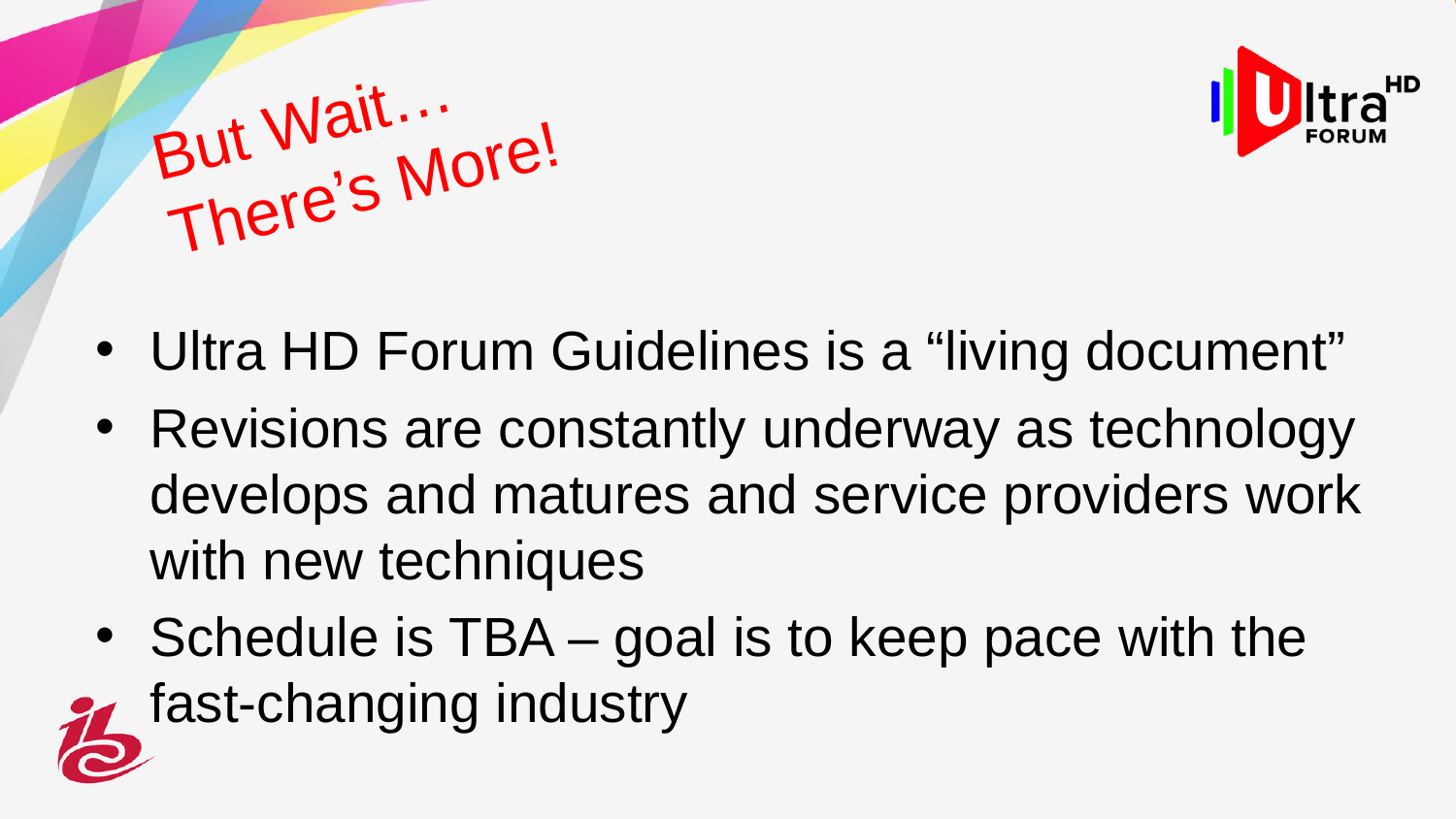

But Wait…
There’s More!
Ultra HD Forum Guidelines is a “living document”
Revisions are constantly underway as technology develops and matures and service providers work with new techniques
Schedule is TBA – goal is to keep pace with the fast-changing industry